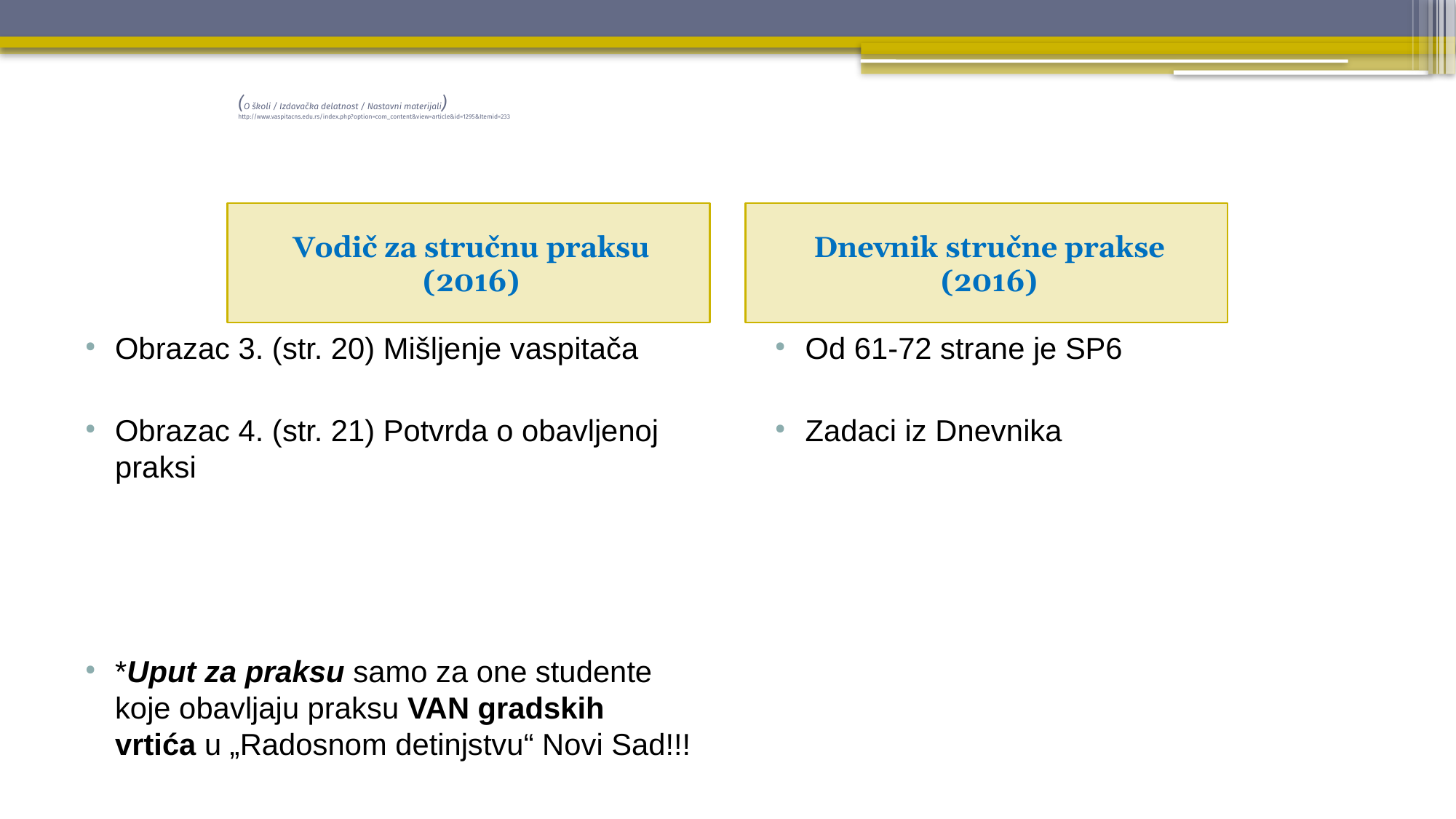

# (O školi / Izdavačka delatnost / Nastavni materijali) http://www.vaspitacns.edu.rs/index.php?option=com_content&view=article&id=1295&Itemid=233
Vodič za stručnu praksu (2016)
Dnevnik stručne prakse (2016)
Obrazac 3. (str. 20) Mišljenje vaspitača

Obrazac 4. (str. 21) Potvrda o obavljenoj praksi

*Uput za praksu samo za one studente koje obavljaju praksu VAN gradskih vrtića u „Radosnom detinjstvu“ Novi Sad!!!
Od 61-72 strane je SP6

Zadaci iz Dnevnika